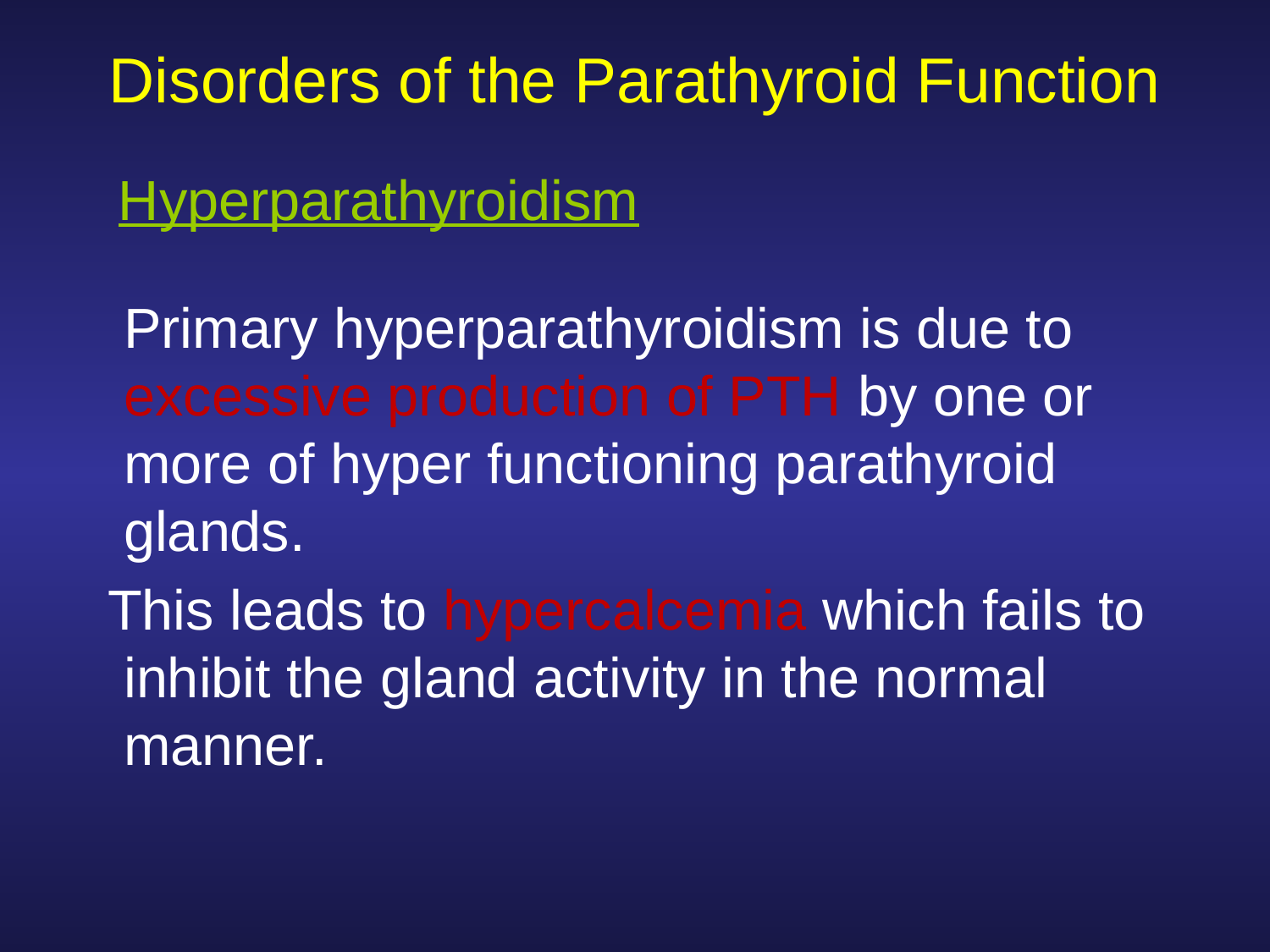

# Disorders of the Parathyroid Function
Hyperparathyroidism
	Primary hyperparathyroidism is due to excessive production of PTH by one or more of hyper functioning parathyroid glands.
  This leads to hypercalcemia which fails to inhibit the gland activity in the normal manner.